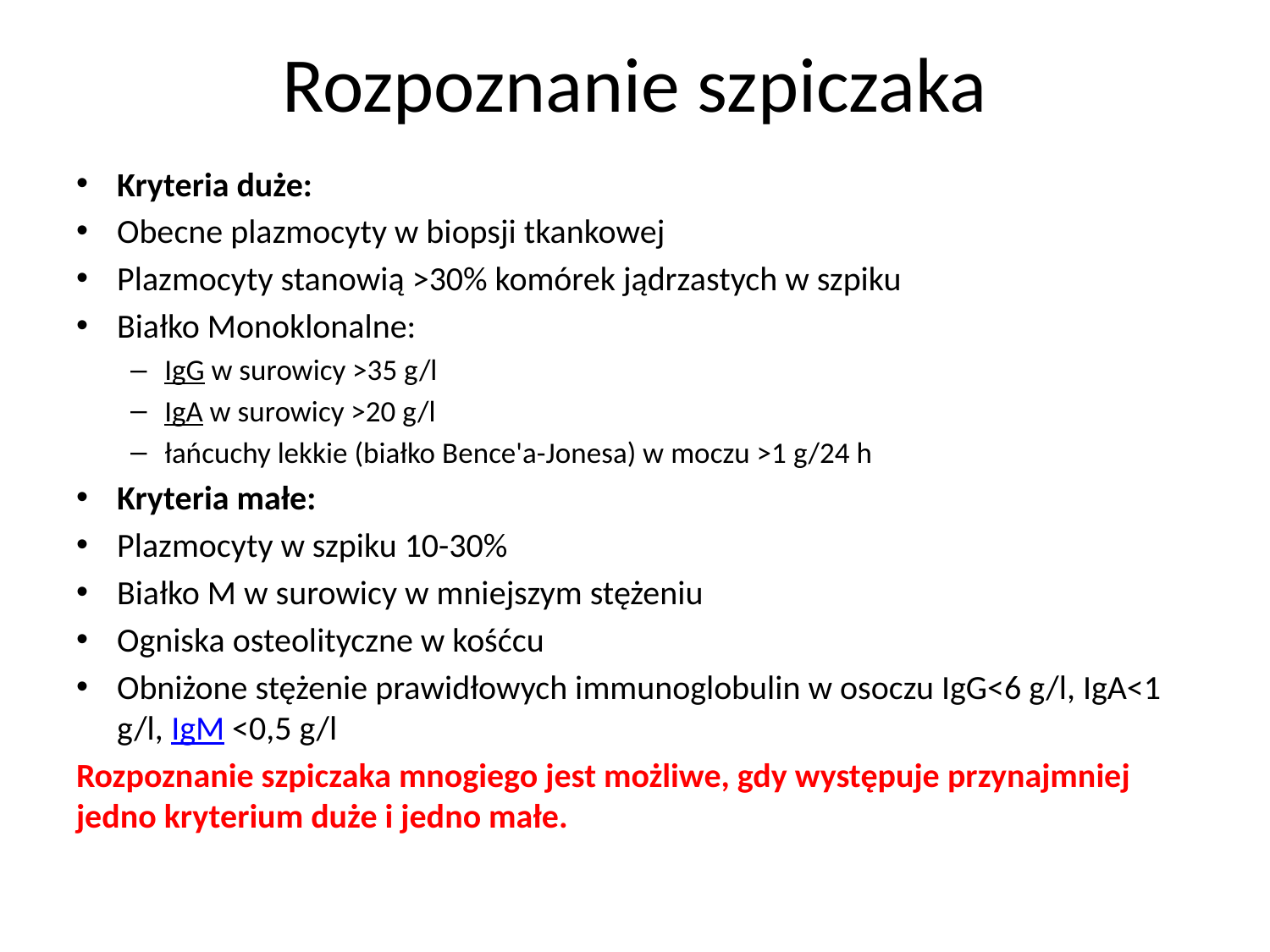

# Rozpoznanie szpiczaka
Kryteria duże:
Obecne plazmocyty w biopsji tkankowej
Plazmocyty stanowią >30% komórek jądrzastych w szpiku
Białko Monoklonalne:
IgG w surowicy >35 g/l
IgA w surowicy >20 g/l
łańcuchy lekkie (białko Bence'a-Jonesa) w moczu >1 g/24 h
Kryteria małe:
Plazmocyty w szpiku 10-30%
Białko M w surowicy w mniejszym stężeniu
Ogniska osteolityczne w kośćcu
Obniżone stężenie prawidłowych immunoglobulin w osoczu IgG<6 g/l, IgA<1 g/l, IgM <0,5 g/l
Rozpoznanie szpiczaka mnogiego jest możliwe, gdy występuje przynajmniej jedno kryterium duże i jedno małe.